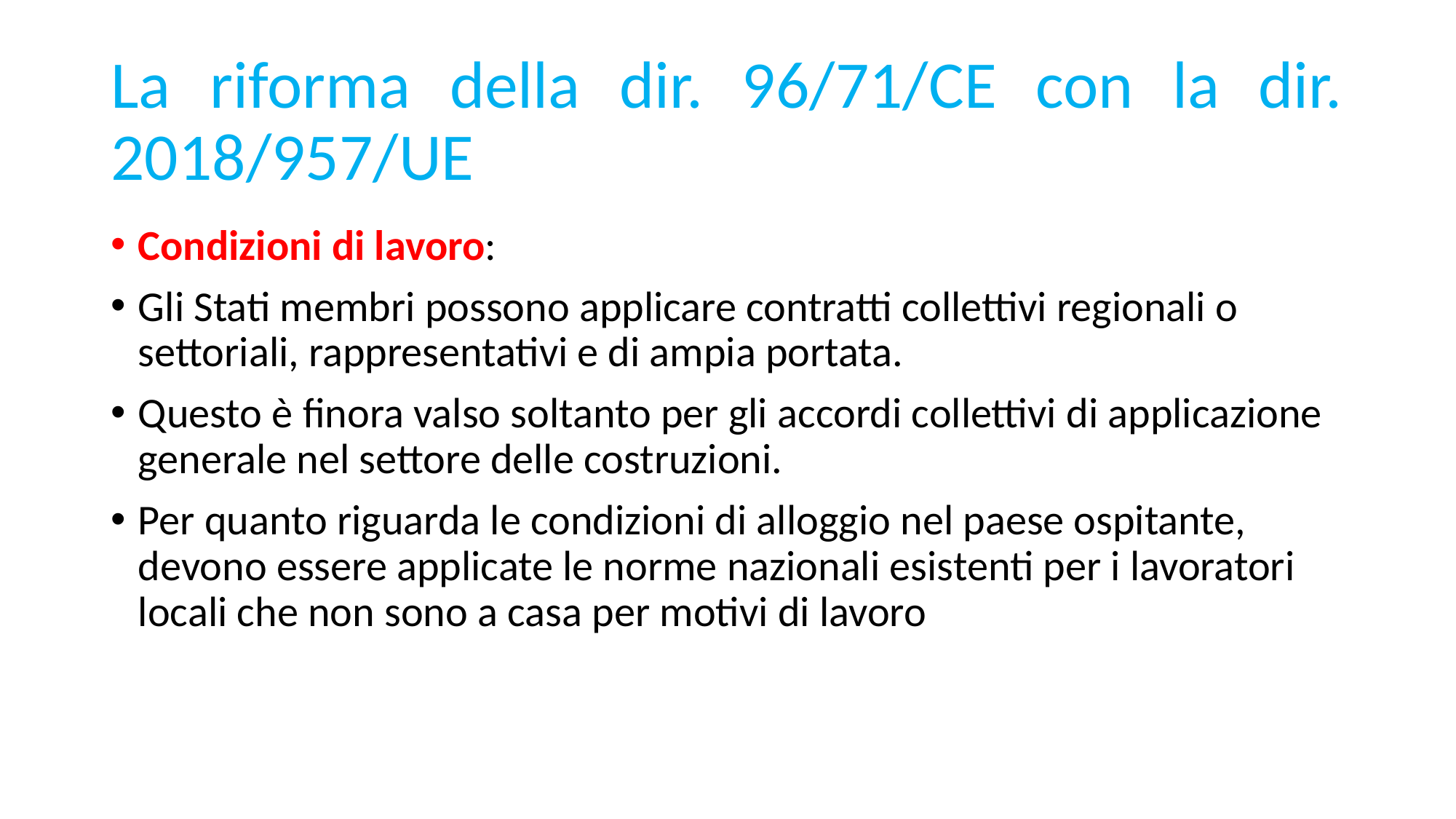

# La riforma della dir. 96/71/CE con la dir. 2018/957/UE
Condizioni di lavoro:
Gli Stati membri possono applicare contratti collettivi regionali o settoriali, rappresentativi e di ampia portata.
Questo è finora valso soltanto per gli accordi collettivi di applicazione generale nel settore delle costruzioni.
Per quanto riguarda le condizioni di alloggio nel paese ospitante, devono essere applicate le norme nazionali esistenti per i lavoratori locali che non sono a casa per motivi di lavoro